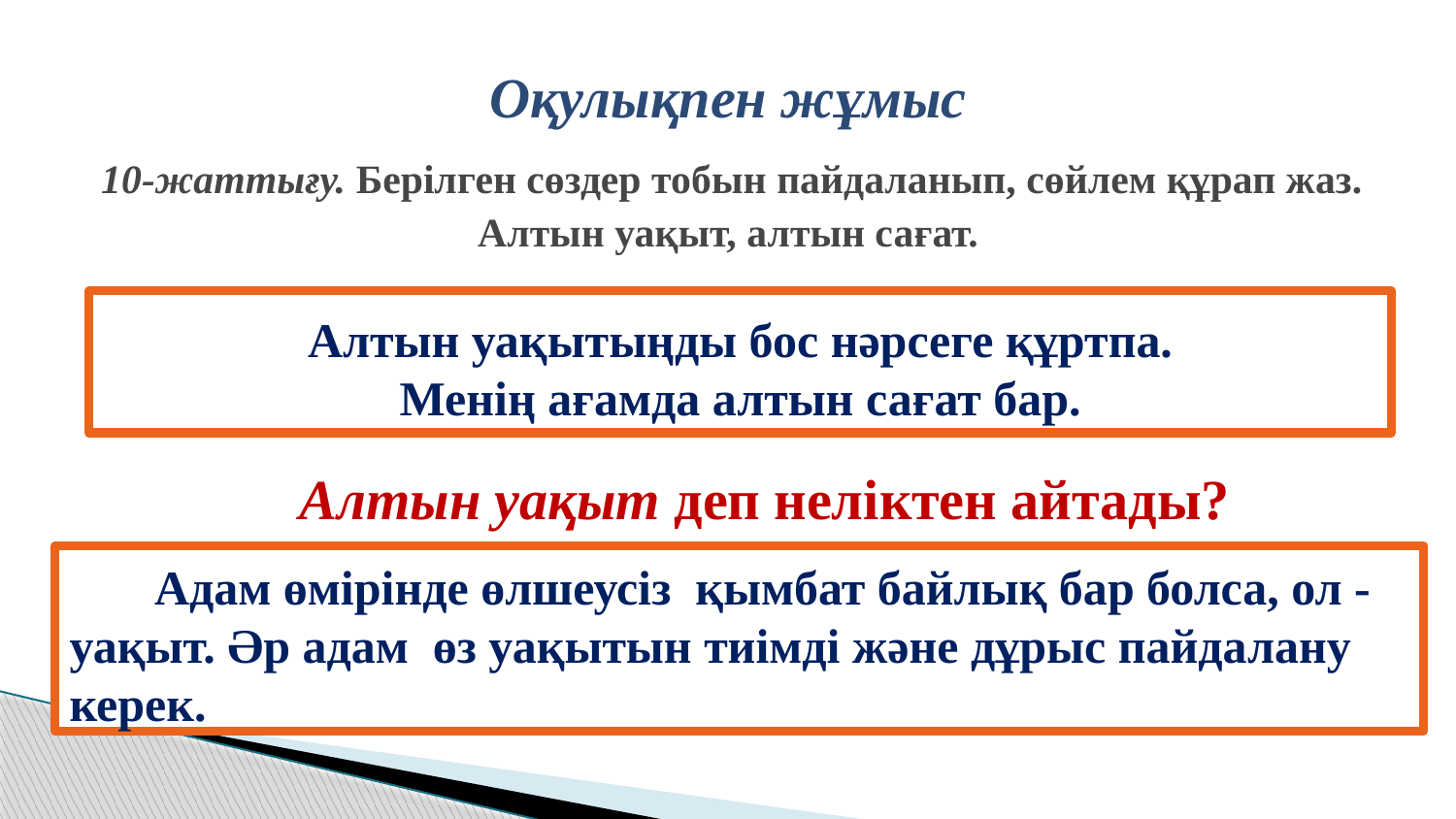

# Оқулықпен жұмыс 10-жаттығу. Берілген сөздер тобын пайдаланып, сөйлем құрап жаз. Алтын уақыт, алтын сағат.

Алтын уақытыңды бос нәрсеге құртпа.
Менің ағамда алтын сағат бар.

Алтын уақыт деп неліктен айтады?

       Адам өмірінде өлшеусіз  қымбат байлық бар болса, ол - уақыт. Әр адам  өз уақытын тиімді және дұрыс пайдалану  керек.